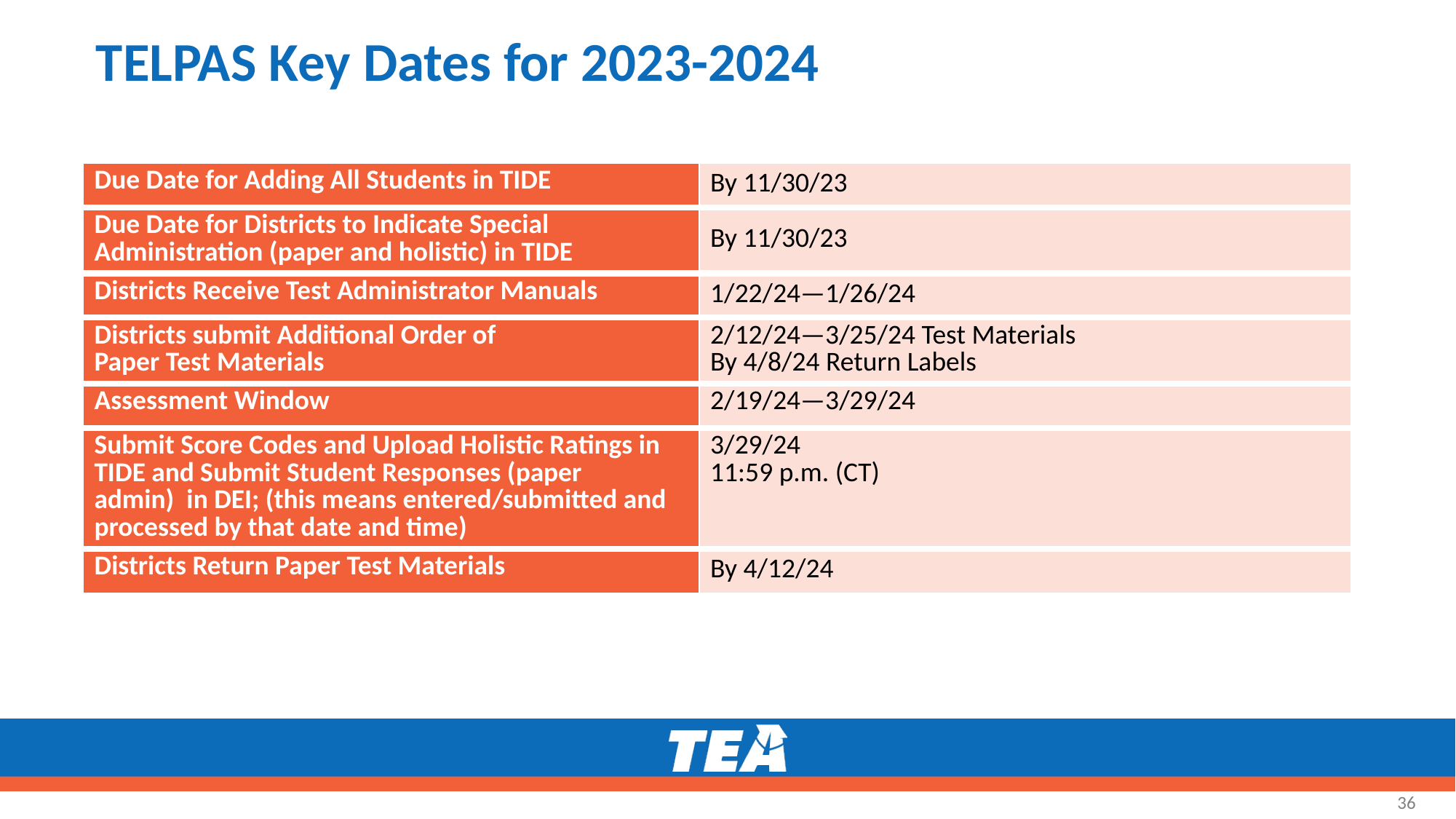

# TELPAS Key Dates for 2023-2024
| Due Date for Adding All Students in TIDE | By 11/30/23 |
| --- | --- |
| Due Date for Districts to Indicate Special Administration (paper and holistic) in TIDE | By 11/30/23 |
| Districts Receive Test Administrator Manuals | 1/22/24—1/26/24 |
| Districts submit Additional Order of Paper Test Materials | 2/12/24—3/25/24 Test Materials By 4/8/24 Return Labels |
| Assessment Window | 2/19/24—3/29/24 |
| Submit Score Codes and Upload Holistic Ratings in TIDE and Submit Student Responses (paper admin)  in DEI; (this means entered/submitted and processed by that date and time) | 3/29/24  11:59 p.m. (CT) |
| Districts Return Paper Test Materials | By 4/12/24 |
36